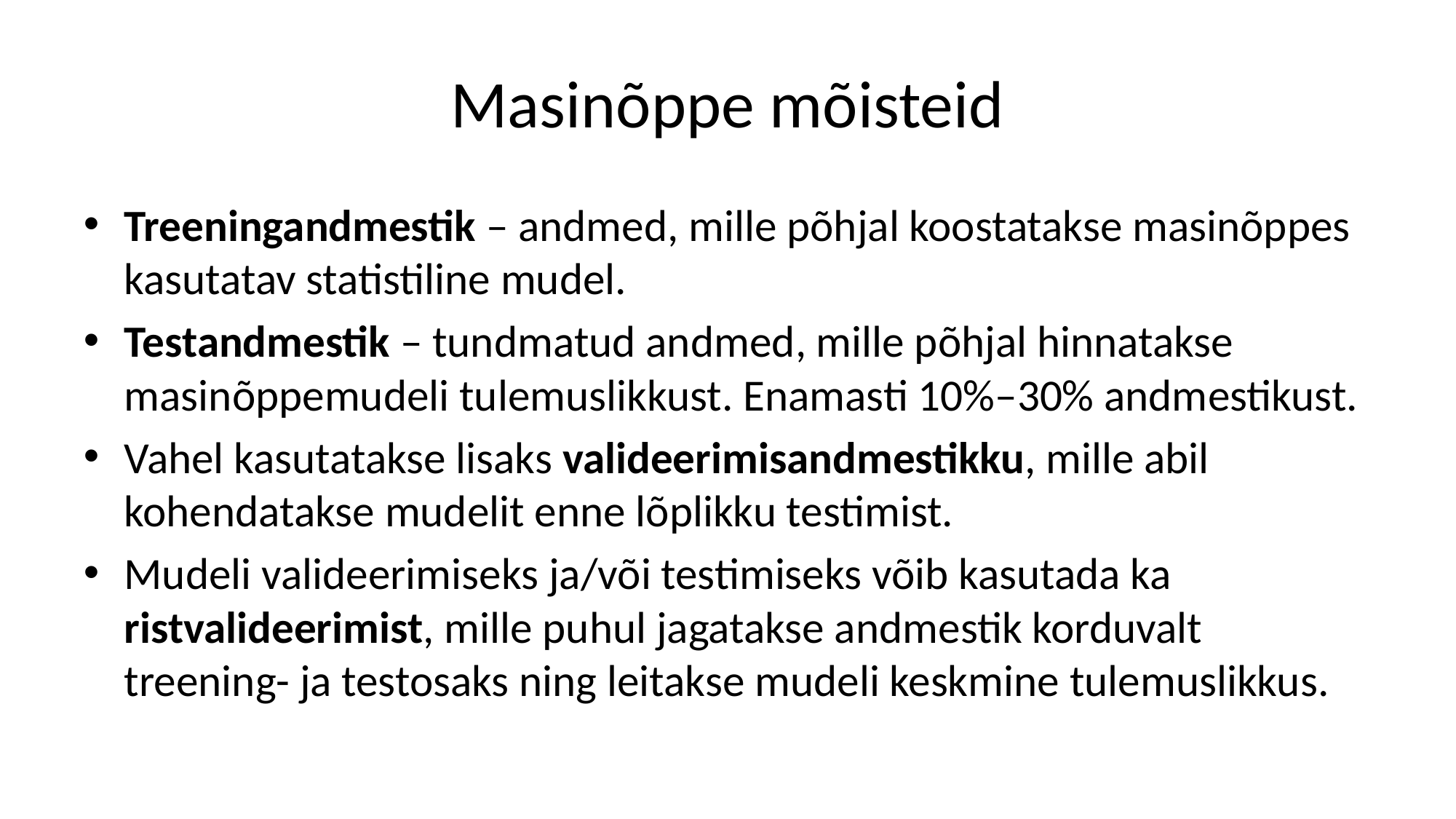

# Masinõppe mõisteid
Treeningandmestik – andmed, mille põhjal koostatakse masinõppes kasutatav statistiline mudel.
Testandmestik – tundmatud andmed, mille põhjal hinnatakse masinõppemudeli tulemuslikkust. Enamasti 10%–30% andmestikust.
Vahel kasutatakse lisaks valideerimisandmestikku, mille abil kohendatakse mudelit enne lõplikku testimist.
Mudeli valideerimiseks ja/või testimiseks võib kasutada ka ristvalideerimist, mille puhul jagatakse andmestik korduvalt treening- ja testosaks ning leitakse mudeli keskmine tulemuslikkus.